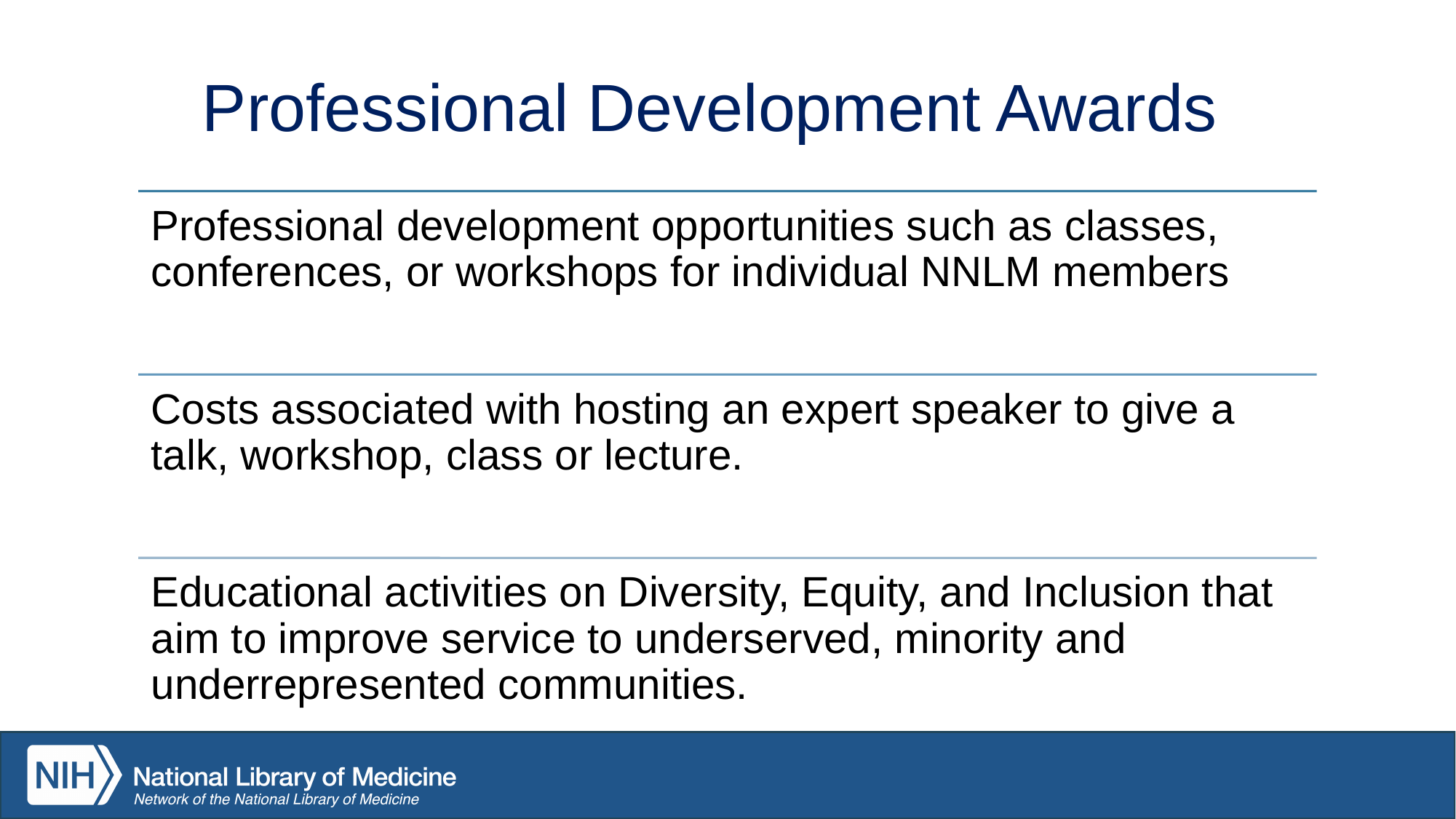

# Professional Development Awards
Professional development opportunities such as classes, conferences, or workshops for individual NNLM members
Costs associated with hosting an expert speaker to give a talk, workshop, class or lecture.
Educational activities on Diversity, Equity, and Inclusion that aim to improve service to underserved, minority and underrepresented communities.